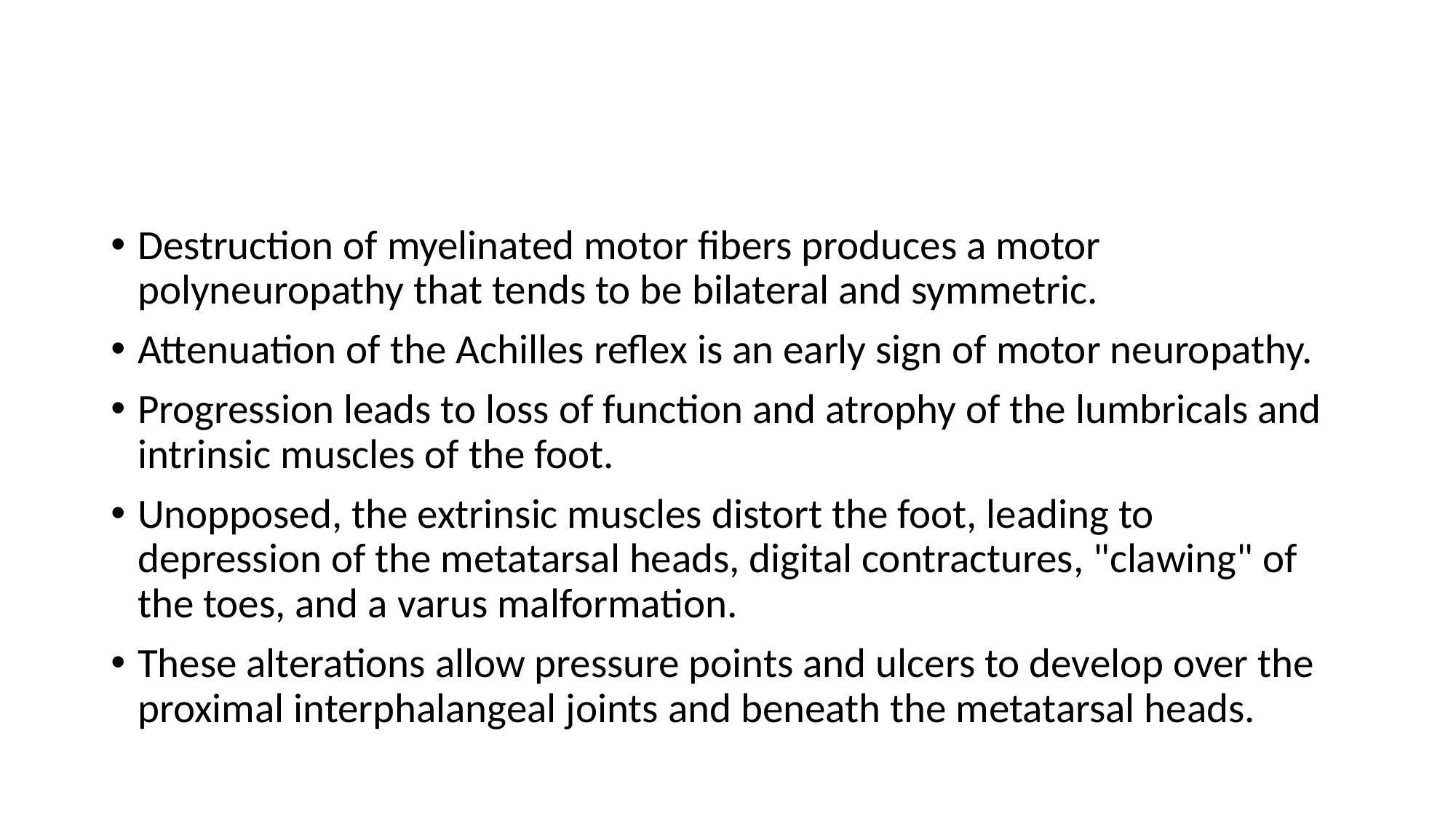

#
Destruction of myelinated motor fibers produces a motor polyneuropathy that tends to be bilateral and symmetric.
Attenuation of the Achilles reflex is an early sign of motor neuropathy.
Progression leads to loss of function and atrophy of the lumbricals and intrinsic muscles of the foot.
Unopposed, the extrinsic muscles distort the foot, leading to depression of the metatarsal heads, digital contractures, "clawing" of the toes, and a varus malformation.
These alterations allow pressure points and ulcers to develop over the proximal interphalangeal joints and beneath the metatarsal heads.